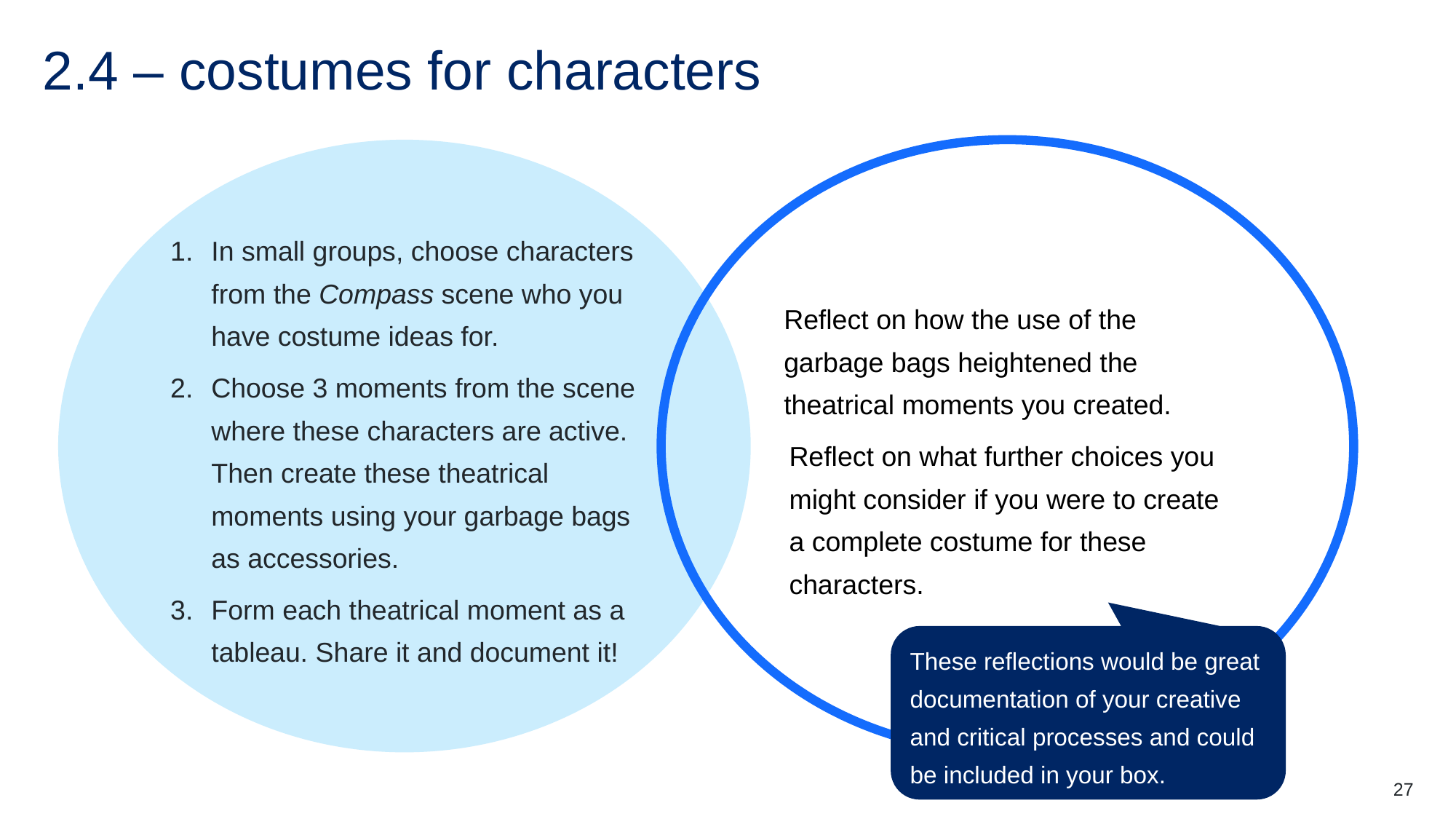

# 2.4 – costumes for characters
In small groups, choose characters from the Compass scene who you have costume ideas for.
Choose 3 moments from the scene where these characters are active. Then create these theatrical moments using your garbage bags as accessories.
Form each theatrical moment as a tableau. Share it and document it!
Reflect on how the use of the garbage bags heightened the theatrical moments you created.
Reflect on what further choices you might consider if you were to create a complete costume for these characters.
These reflections would be great documentation of your creative and critical processes and could be included in your box.
27